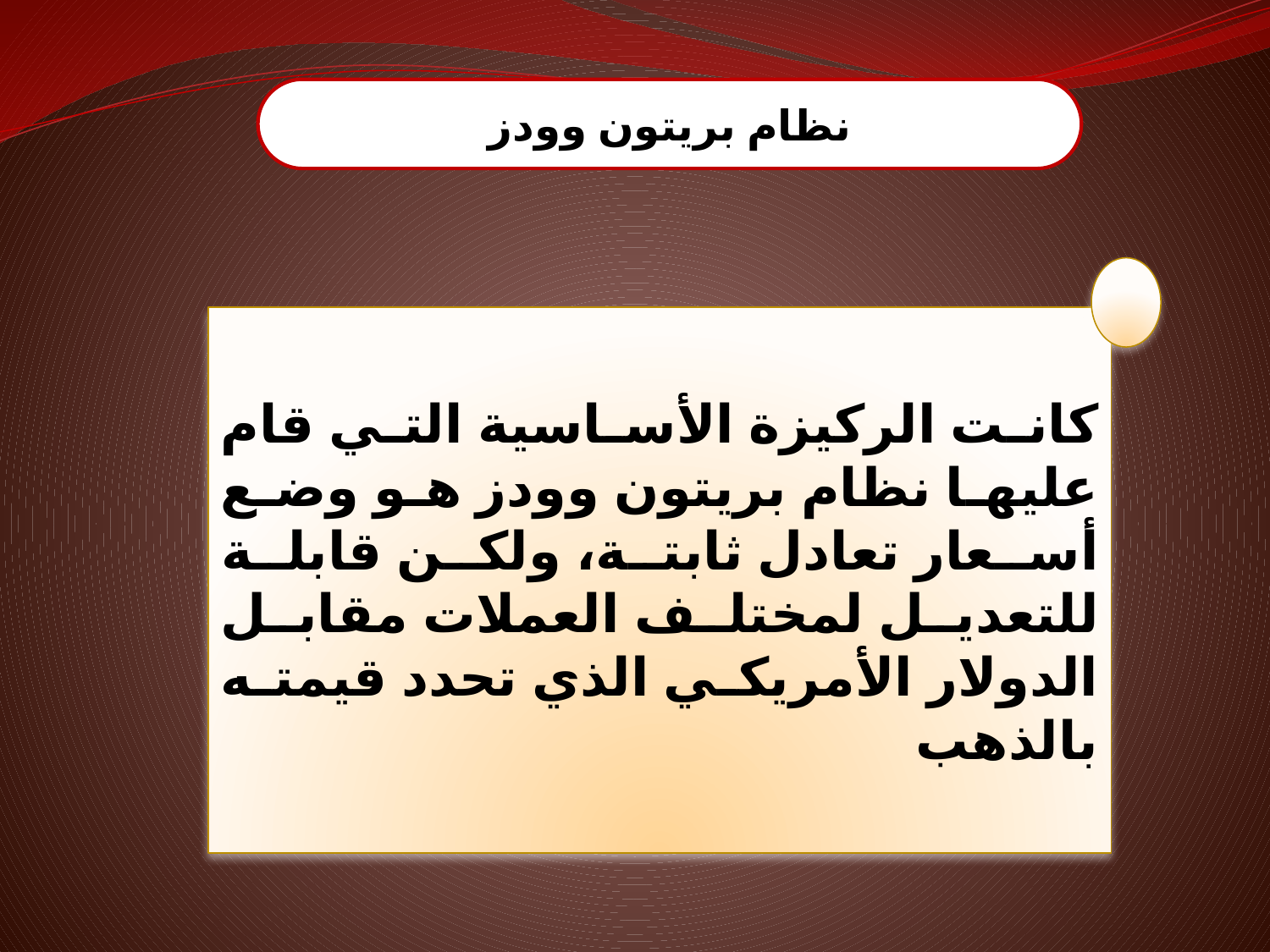

نظام بريتون وودز

كانت الركيزة الأساسية التي قام عليها نظام بريتون وودز هو وضع أسعار تعادل ثابتة، ولكن قابلة للتعديل لمختلف العملات مقابل الدولار الأمريكي الذي تحدد قيمته بالذهب